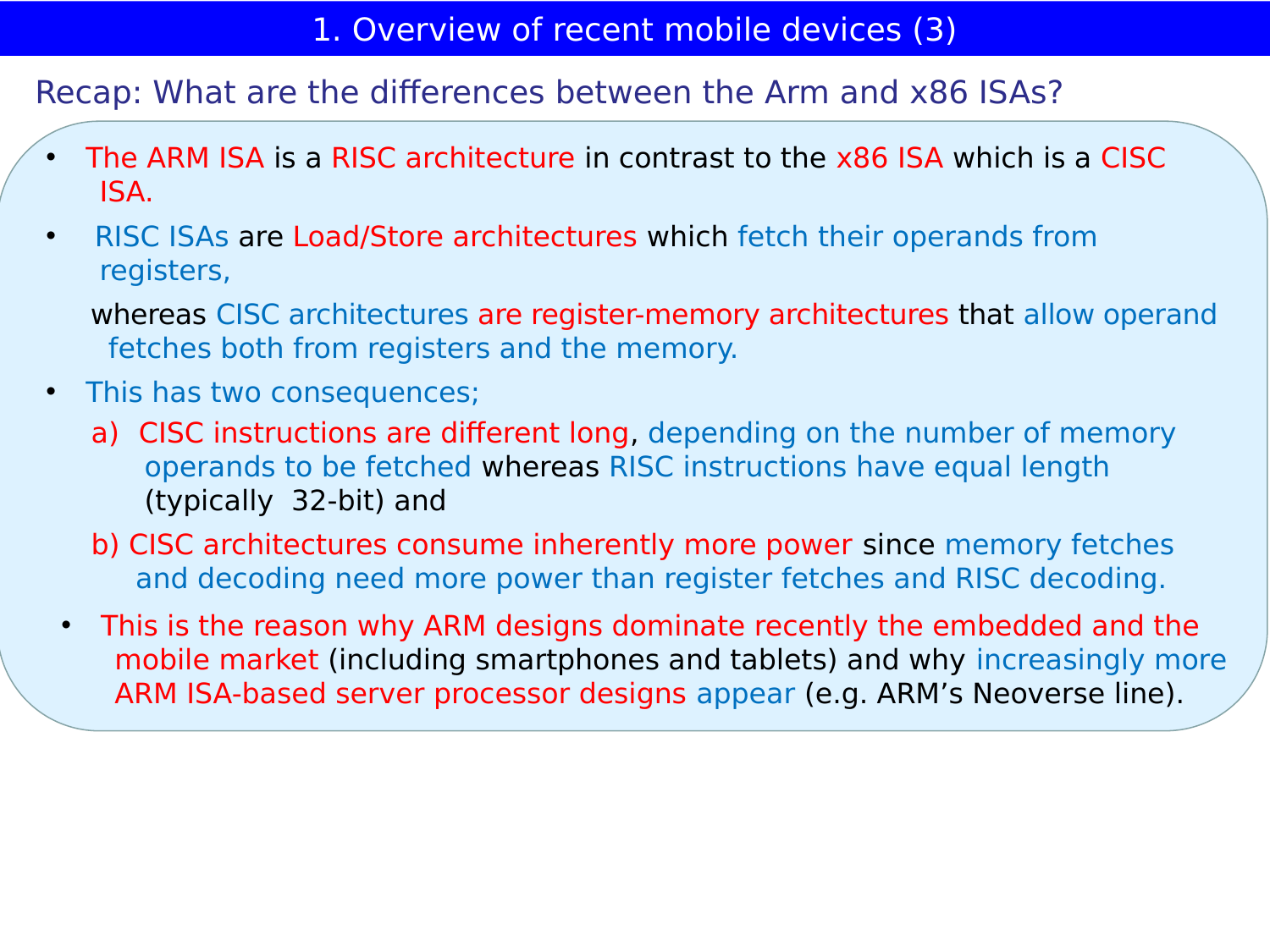

# 1. Overview of recent mobile devices (3)
Recap: What are the differences between the Arm and x86 ISAs?

The ARM ISA is a RISC architecture in contrast to the x86 ISA which is a CISC
      ISA.
 RISC ISAs are Load/Store architectures which fetch their operands from
      registers,
     whereas CISC architectures are register-memory architectures that allow operand
       fetches both from registers and the memory.
This has two consequences;

CISC instructions are different long, depending on the number of memory
      operands to be fetched whereas RISC instructions have equal length
      (typically  32-bit) and
b) CISC architectures consume inherently more power since memory fetches
     and decoding need more power than register fetches and RISC decoding.
This is the reason why ARM designs dominate recently the embedded and the
      mobile market (including smartphones and tablets) and why increasingly more
      ARM ISA-based server processor designs appear (e.g. ARM’s Neoverse line).